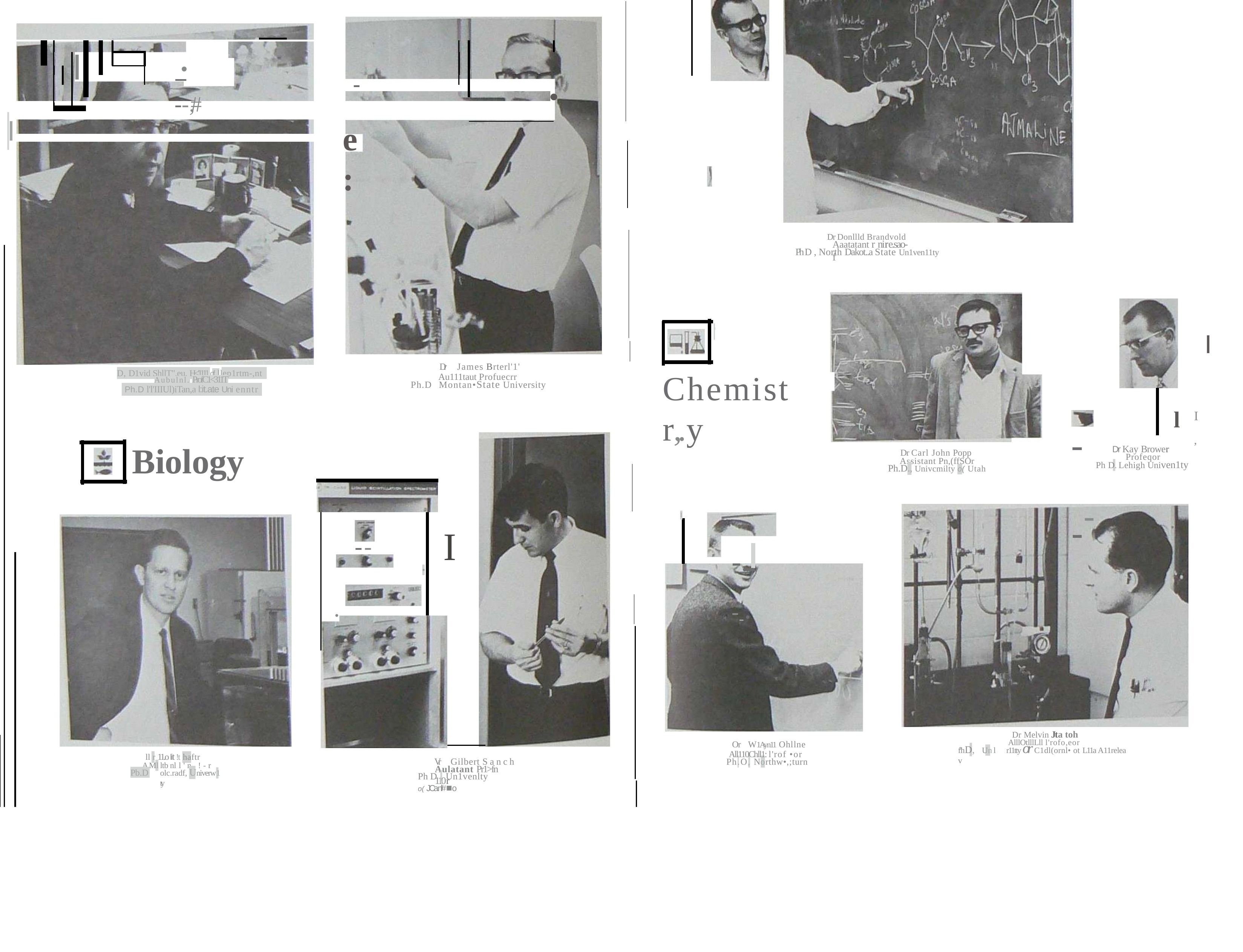

# .

I

--	--,#

-

J
•

I

e:

Dr Donllld Brandvold
Aaatatant r nire.sao-f
Ph D , North Dakot..a State Un1ven11ty

'

I

Dr	James Brterl'1'
Au111taut Profuecrr  Montan•State University

Chemist r,.y
D, D1vid ShllT".eu. H<.'1111 of llep1rtm-,nt

Aubulnl. ProfC1<311T
Ph.D l'l'IIIUl)iTan,a l:it.ate Uni enntr

Ph.D
-	--

l
I,

Biology

Dr Kay Brower

Dr Carl John Popp

Profeqor
Assistant Pn,(ffSOr
Ph D. Lehigh Univen1ty

Ph.D., Univcmilty o( Utah

I

-....--.

I
--

•

•

Dr Melvin Jta toh

AlllOtlllLll l'rofo,eor
r11tty or C1dl(ornl• ot L11a A11relea
Or    W1Ayn11 Ohllne
All110Chll1: l'rof •or  Ph.O, Northw•,;turn
f'hD,	Un l v

ll r 11.o lit !t haftr

Vr	Gilbert Sanch

A.Ml ltb nl l'n,!-r

Aulatant Pr1>fn 110r
olc.radf, Univerw1 ty

Pb.D

P h D , Un1venlty o( JCa.nll#■o